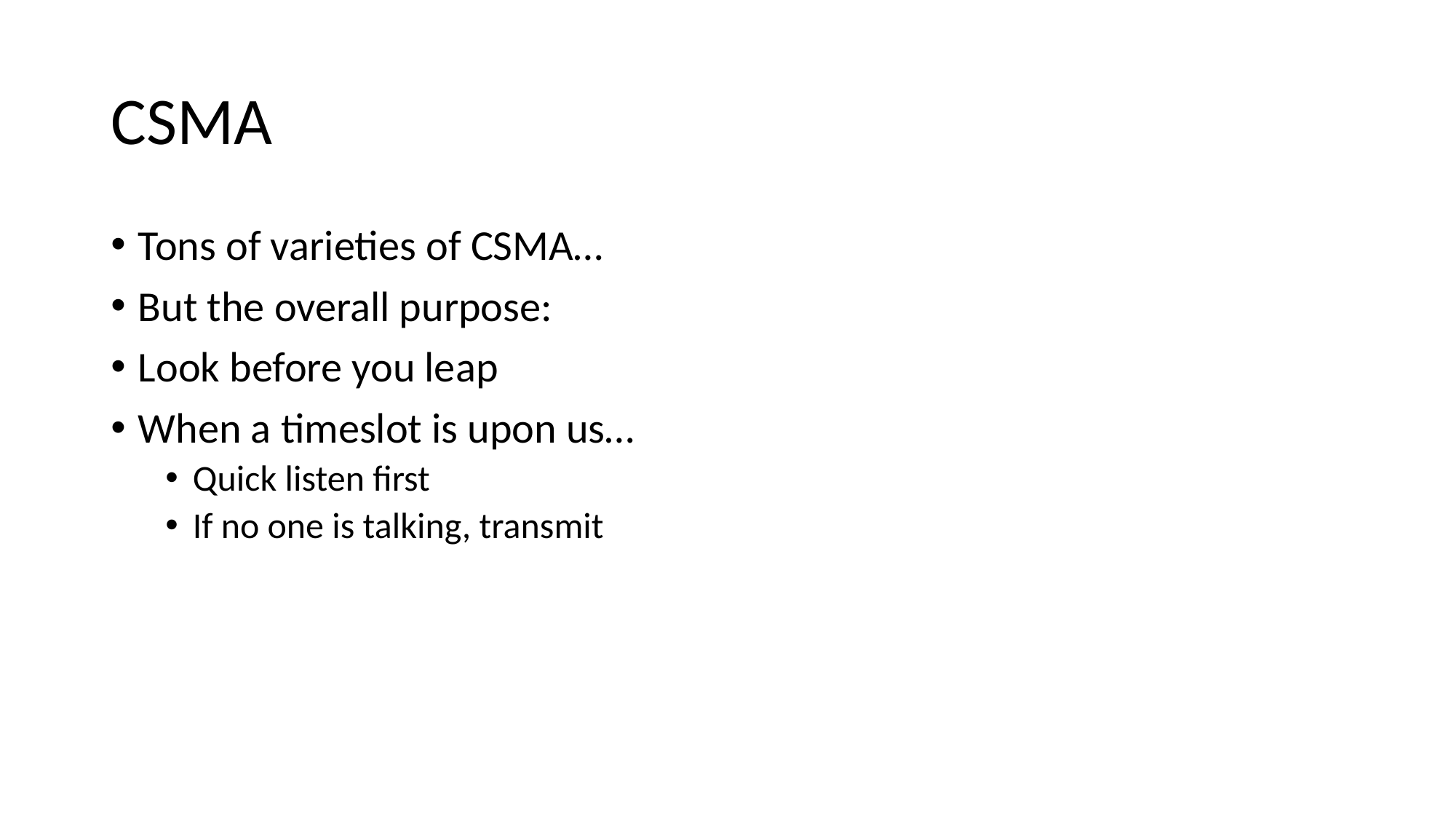

# CSMA
Tons of varieties of CSMA…
But the overall purpose:
Look before you leap
When a timeslot is upon us…
Quick listen first
If no one is talking, transmit